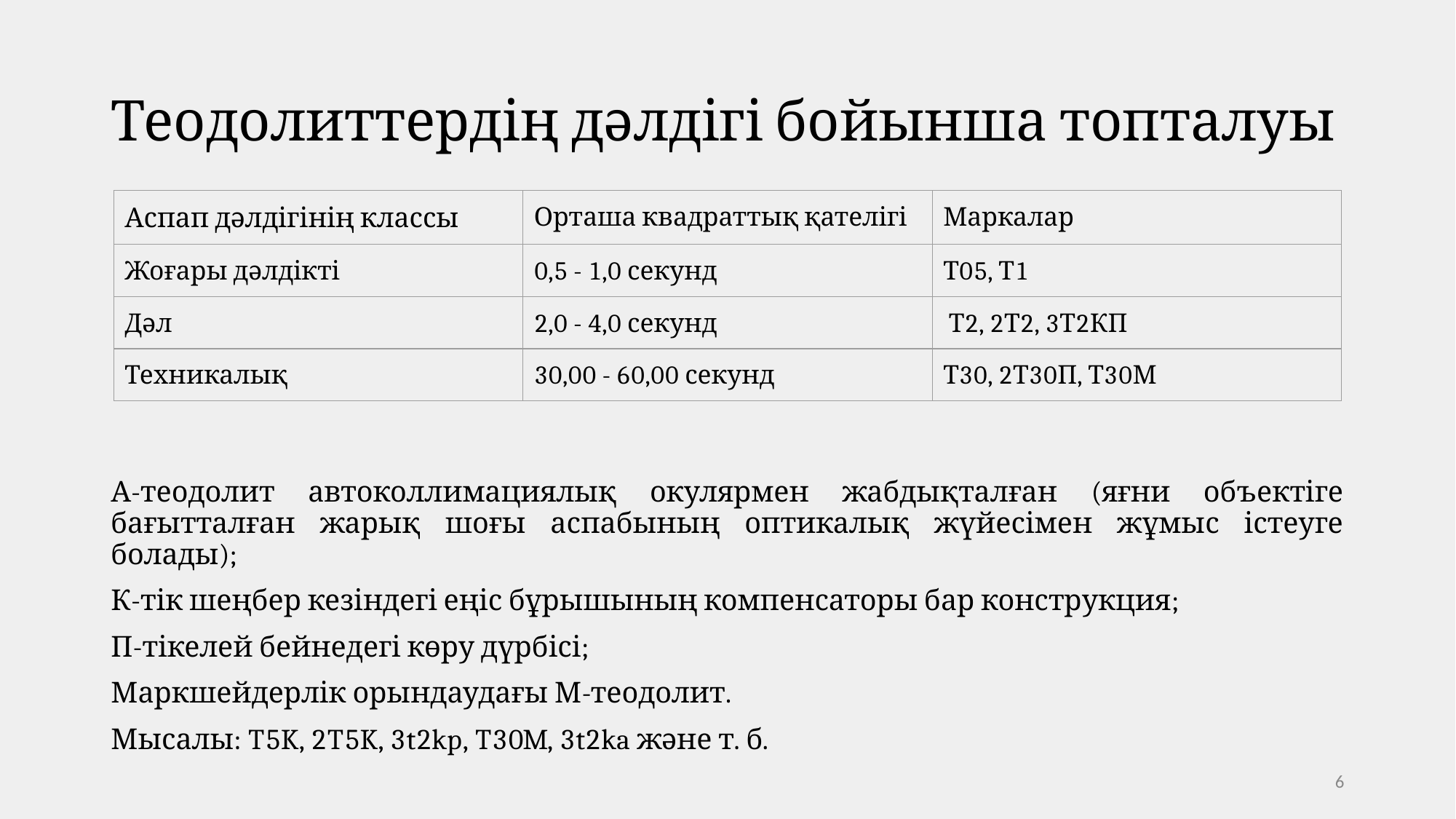

# Теодолиттердің дәлдігі бойынша топталуы
| Аспап дәлдігінің классы | Орташа квадраттық қателігі | Маркалар |
| --- | --- | --- |
| Жоғары дәлдікті | 0,5 - 1,0 секунд | Т05, Т1 |
| Дәл | 2,0 - 4,0 секунд | Т2, 2Т2, 3Т2КП |
| Техникалық | 30,00 - 60,00 секунд | Т30, 2Т30П, Т30М |

А-теодолит автоколлимациялық окулярмен жабдықталған (яғни объектіге бағытталған жарық шоғы аспабының оптикалық жүйесімен жұмыс істеуге болады);
К-тік шеңбер кезіндегі еңіс бұрышының компенсаторы бар конструкция;
П-тікелей бейнедегі көру дүрбісі;
Маркшейдерлік орындаудағы М-теодолит.
Мысалы: T5K, 2T5K, 3t2kp, T30M, 3t2ka және т. б.

6